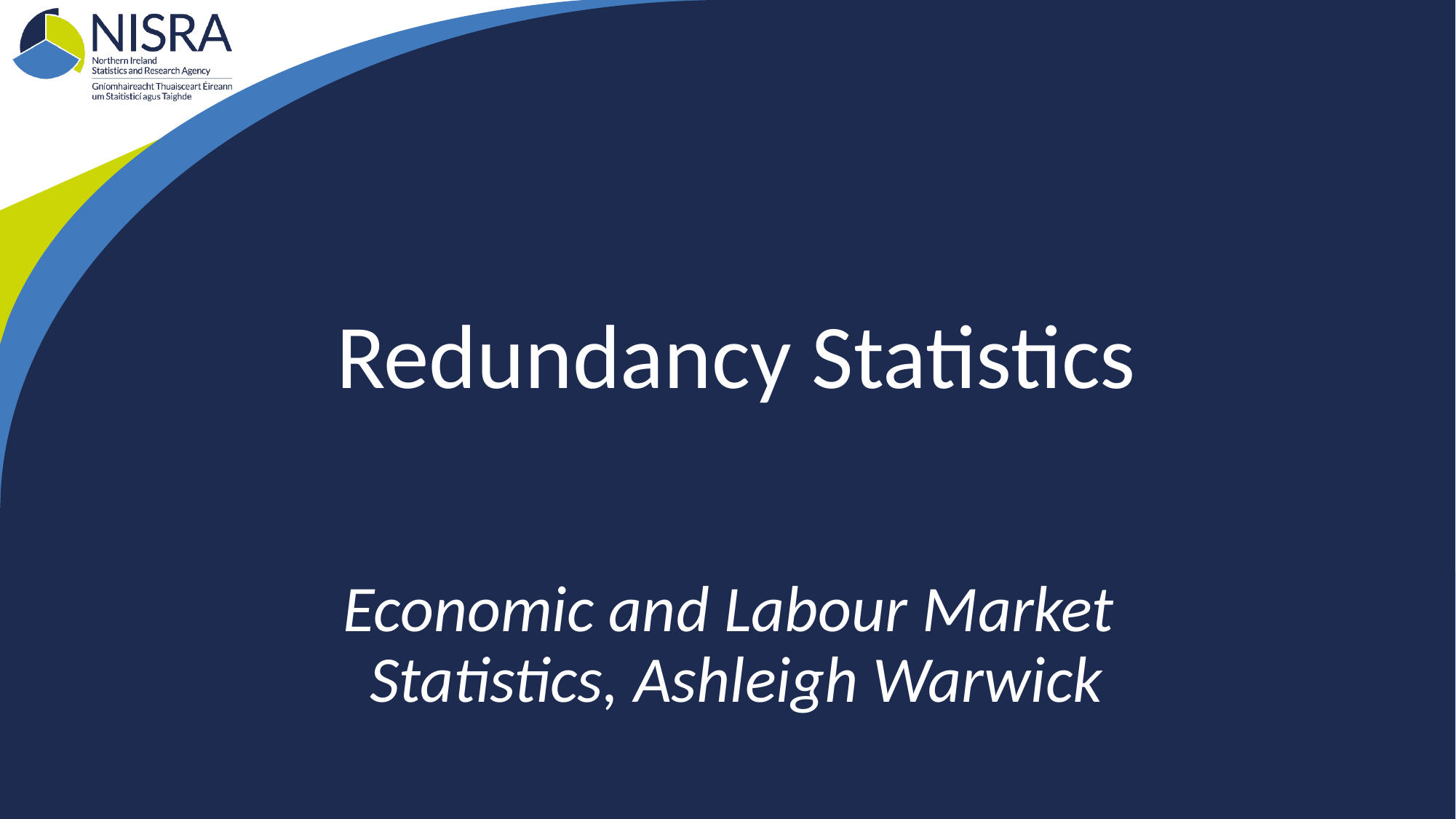

# Redundancy Statistics
Economic and Labour Market
Statistics, Ashleigh Warwick